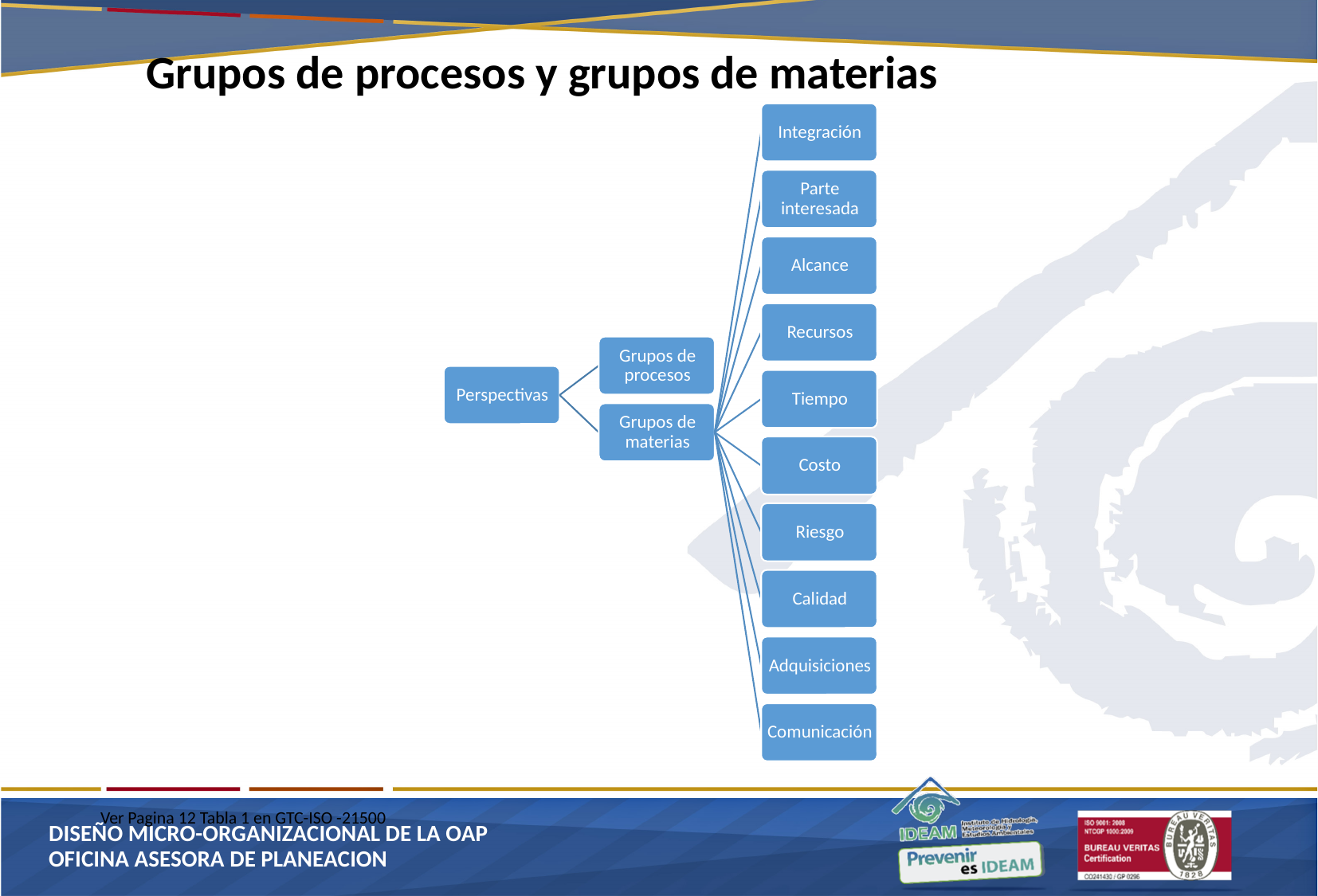

Grupos de procesos y grupos de materias

Perspectivas

Grupos de procesos

Grupos de materias

Integración

Parte interesada

Alcance

Recursos

Tiempo

Costo

Riesgo

Calidad

Adquisiciones

Comunicación
Ver Pagina 12 Tabla 1 en GTC-ISO -21500